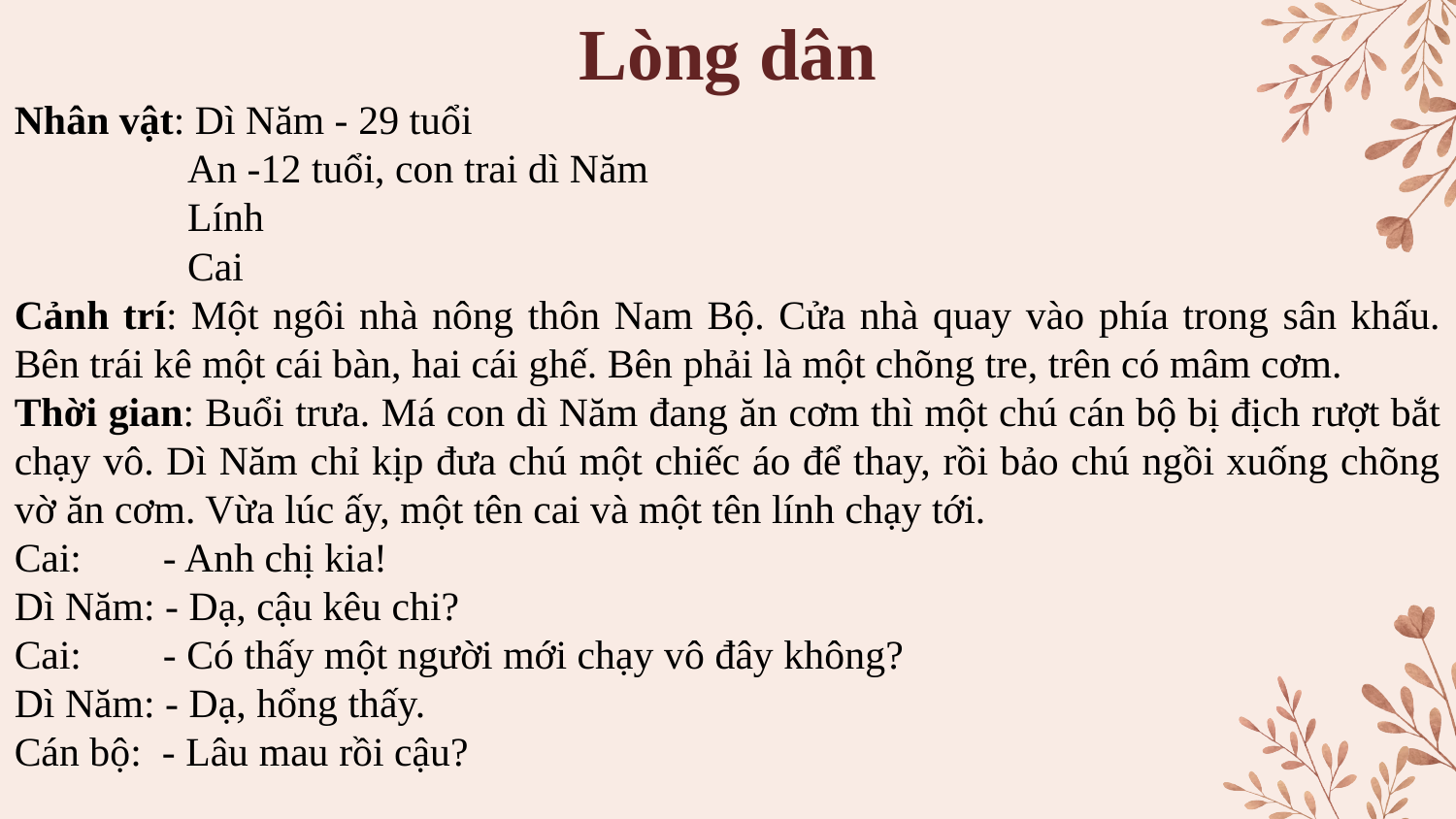

Lòng dân
Nhân vật: Dì Năm - 29 tuổi
                 An -12 tuổi, con trai dì Năm
                 Lính
                 Cai
Cảnh trí: Một ngôi nhà nông thôn Nam Bộ. Cửa nhà quay vào phía trong sân khấu. Bên trái kê một cái bàn, hai cái ghế. Bên phải là một chõng tre, trên có mâm cơm.
Thời gian: Buổi trưa. Má con dì Năm đang ăn cơm thì một chú cán bộ bị địch rượt bắt chạy vô. Dì Năm chỉ kịp đưa chú một chiếc áo để thay, rồi bảo chú ngồi xuống chõng vờ ăn cơm. Vừa lúc ấy, một tên cai và một tên lính chạy tới.
Cai:        - Anh chị kia!
Dì Năm: - Dạ, cậu kêu chi?
Cai:        - Có thấy một người mới chạy vô đây không?
Dì Năm: - Dạ, hổng thấy.
Cán bộ:  - Lâu mau rồi cậu?